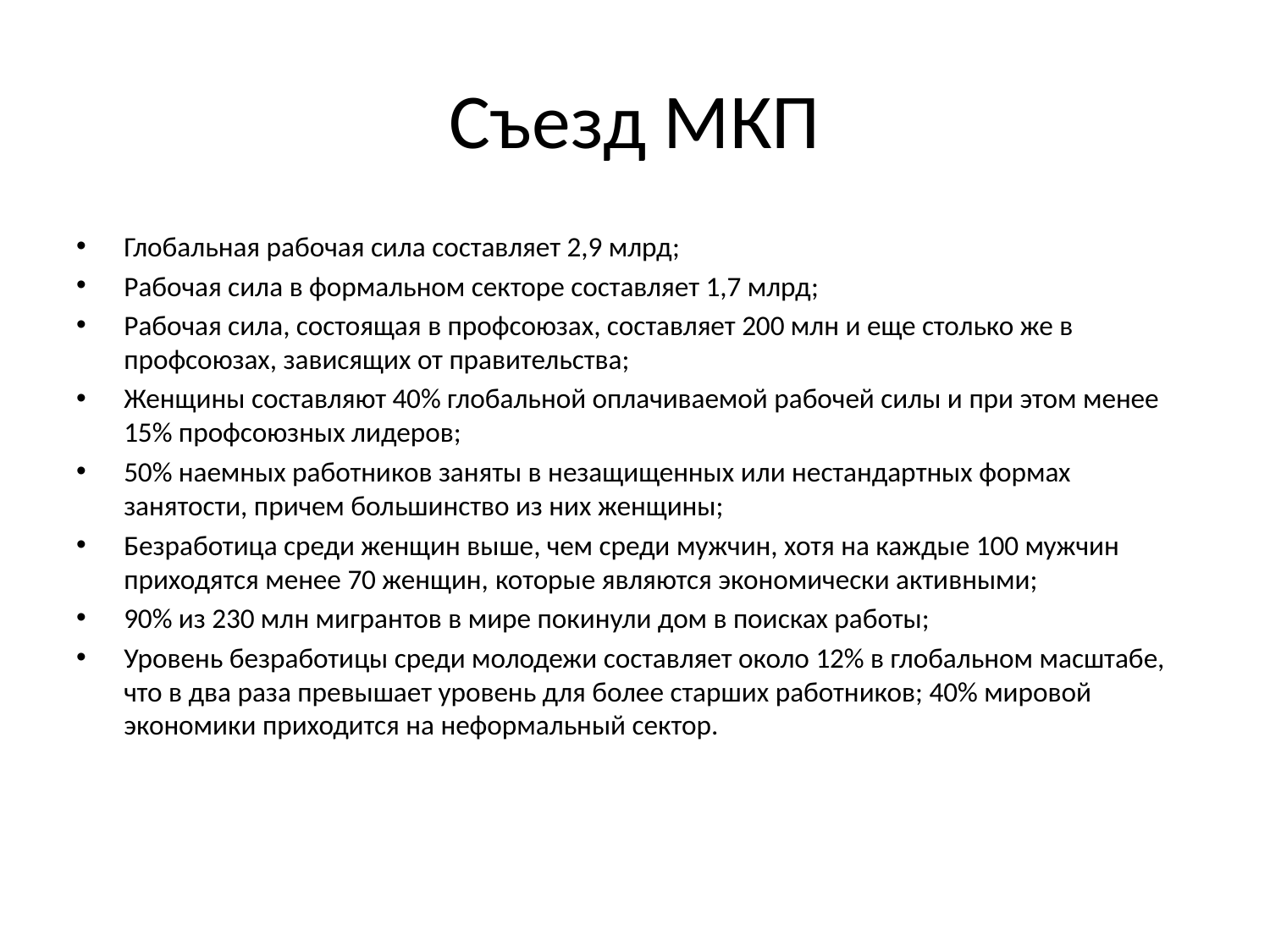

# Съезд МКП
Глобальная рабочая сила составляет 2,9 млрд;
Рабочая сила в формальном секторе составляет 1,7 млрд;
Рабочая сила, состоящая в профсоюзах, составляет 200 млн и еще столько же в профсоюзах, зависящих от правительства;
Женщины составляют 40% глобальной оплачиваемой рабочей силы и при этом менее 15% профсоюзных лидеров;
50% наемных работников заняты в незащищенных или нестандартных формах занятости, причем большинство из них женщины;
Безработица среди женщин выше, чем среди мужчин, хотя на каждые 100 мужчин приходятся менее 70 женщин, которые являются экономически активными;
90% из 230 млн мигрантов в мире покинули дом в поисках работы;
Уровень безработицы среди молодежи составляет около 12% в глобальном масштабе, что в два раза превышает уровень для более старших работников; 40% мировой экономики приходится на неформальный сектор.